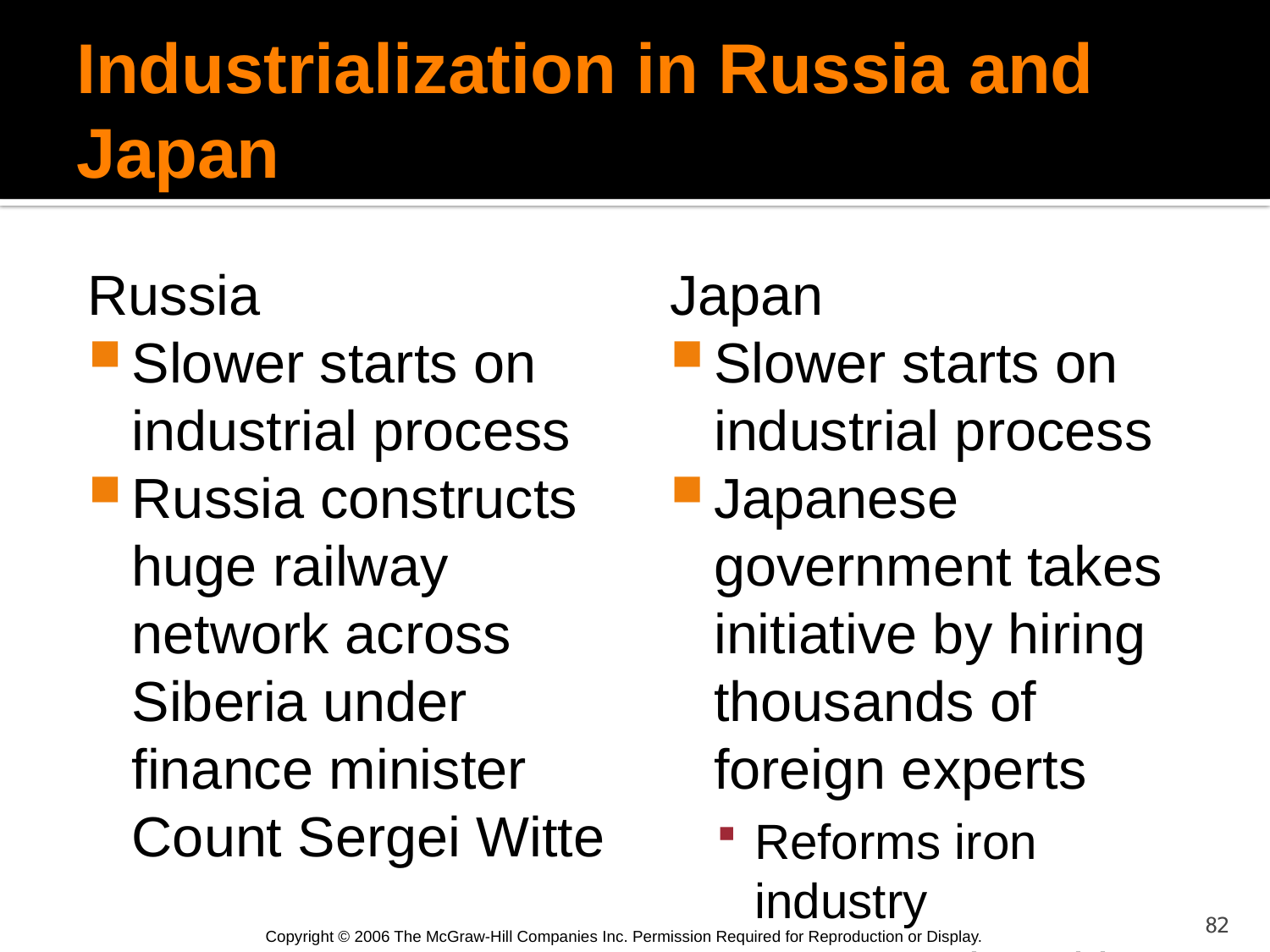

# Industrialization in Russia and Japan
Russia
Slower starts on industrial process
Russia constructs huge railway network across Siberia under finance minister Count Sergei Witte
Japan
Slower starts on industrial process
Japanese government takes initiative by hiring thousands of foreign experts
Reforms iron industry
Opens universities, specializing in science and technology

82